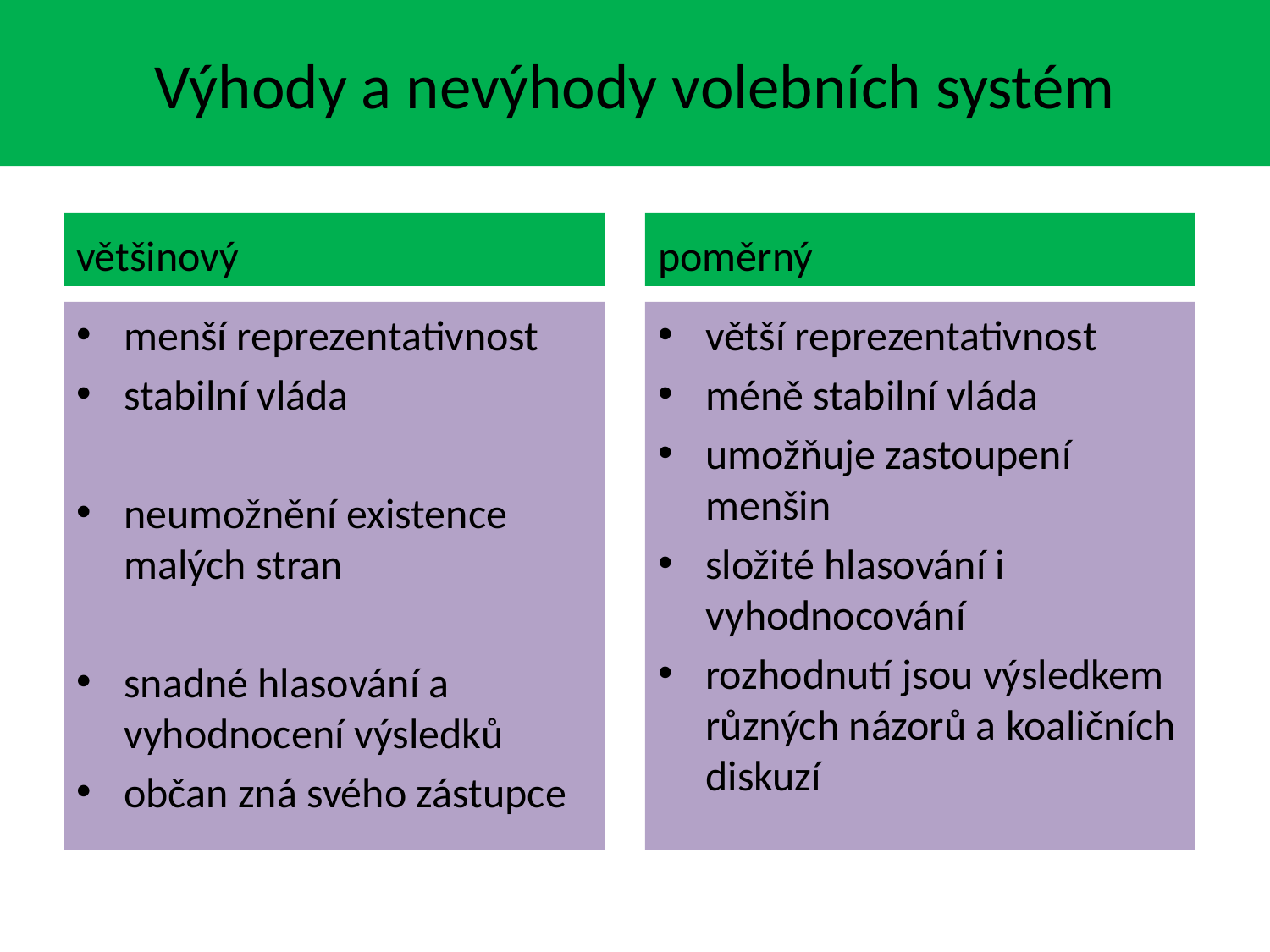

# Výhody a nevýhody volebních systém
většinový
poměrný
menší reprezentativnost
stabilní vláda

neumožnění existence malých stran

snadné hlasování a vyhodnocení výsledků
občan zná svého zástupce
větší reprezentativnost
méně stabilní vláda
umožňuje zastoupení menšin
složité hlasování i vyhodnocování
rozhodnutí jsou výsledkem různých názorů a koaličních diskuzí